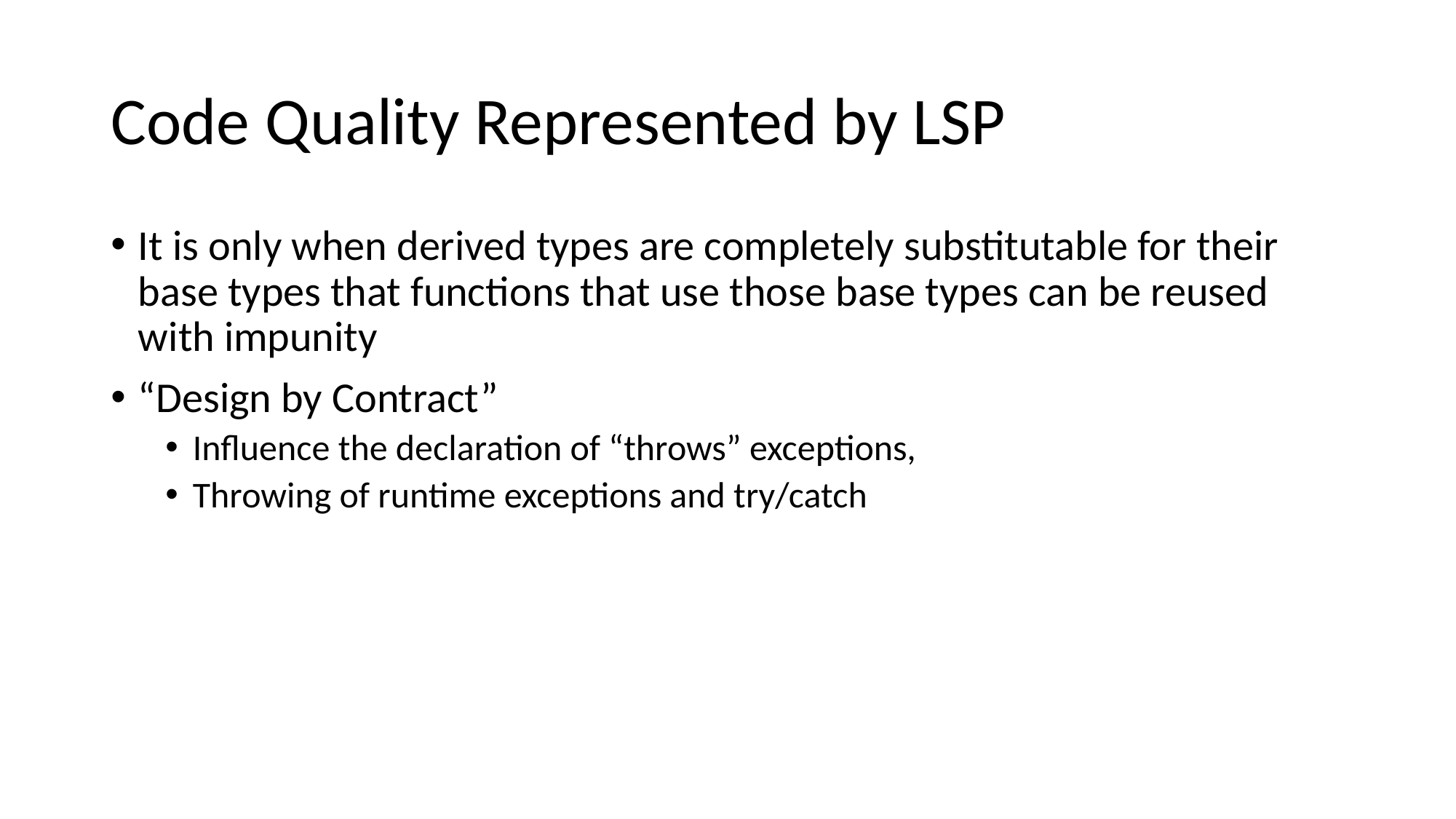

# Code Quality Represented by LSP
It is only when derived types are completely substitutable for their base types that functions that use those base types can be reused with impunity
“Design by Contract”
Influence the declaration of “throws” exceptions,
Throwing of runtime exceptions and try/catch